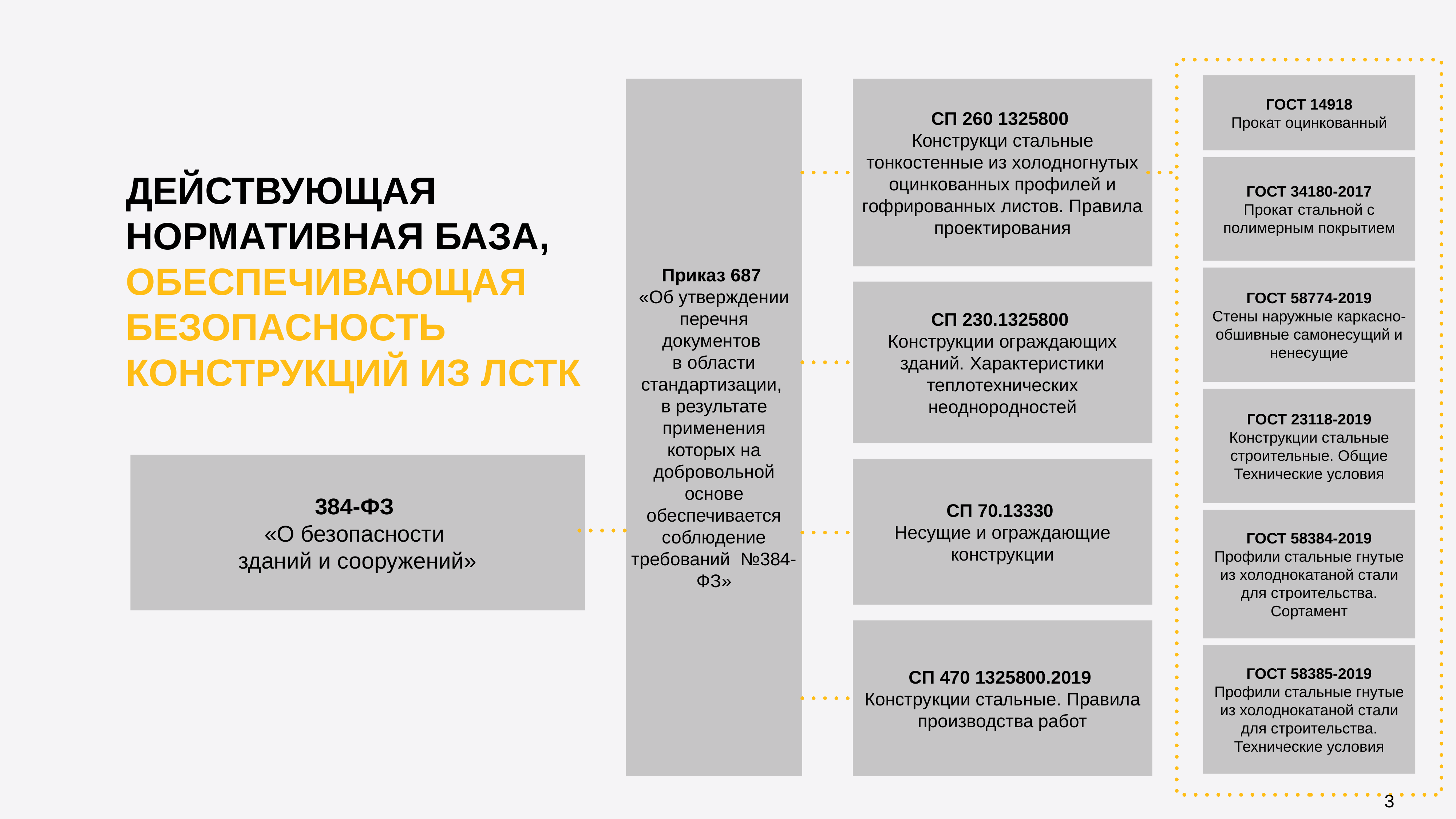

ГОСТ 14918
Прокат оцинкованный
СП 260 1325800
Конструкци стальные тонкостенные из холодногнутых оцинкованных профилей и гофрированных листов. Правила проектирования
Приказ 687
«Об утверждении перечня документов
в области стандартизации,
в результате применения которых на добровольной основе обеспечивается соблюдение требований  №384-ФЗ»
ГОСТ 34180-2017
Прокат стальной с полимерным покрытием
Действующая нормативная база,
обеспечивающая безопасность конструкций из ЛСТК

ГОСТ 58774-2019
Стены наружные каркасно-обшивные самонесущий и ненесущие
СП 230.1325800
Конструкции ограждающих зданий. Характеристики теплотехнических неоднородностей

ГОСТ 23118-2019
Конструкции стальные строительные. Общие Технические условия
384-ФЗ
«О безопасности
зданий и сооружений»
СП 70.13330
Несущие и ограждающие конструкции
ГОСТ 58384-2019
Профили стальные гнутые из холоднокатаной стали для строительства. Сортамент

СП 470 1325800.2019
Конструкции стальные. Правила производства работ
ГОСТ 58385-2019
Профили стальные гнутые из холоднокатаной стали для строительства. Технические условия

3